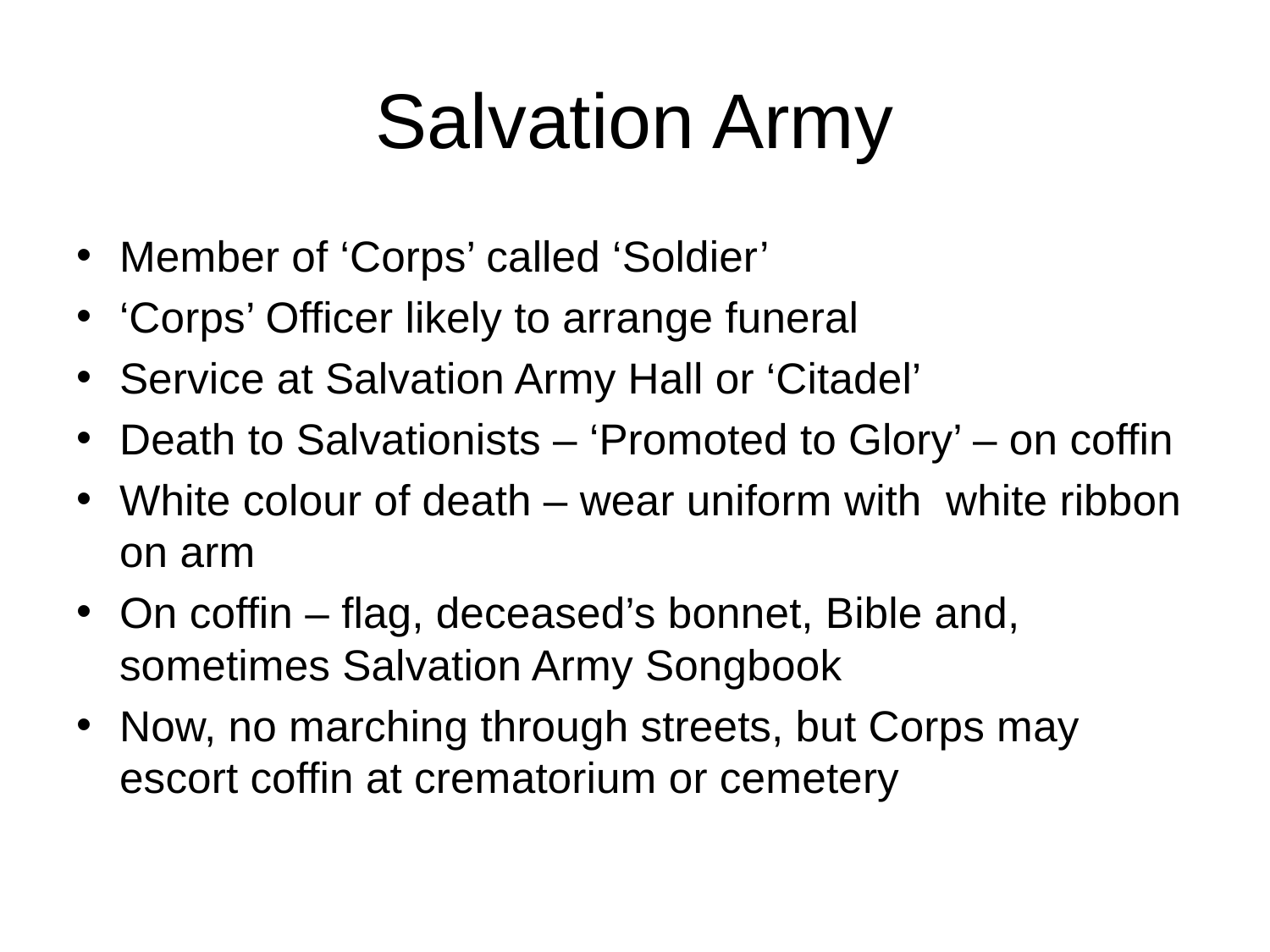

# Salvation Army
Member of ‘Corps’ called ‘Soldier’
‘Corps’ Officer likely to arrange funeral
Service at Salvation Army Hall or ‘Citadel’
Death to Salvationists – ‘Promoted to Glory’ – on coffin
White colour of death – wear uniform with  white ribbon on arm
On coffin – flag, deceased’s bonnet, Bible and, sometimes Salvation Army Songbook
Now, no marching through streets, but Corps may escort coffin at crematorium or cemetery